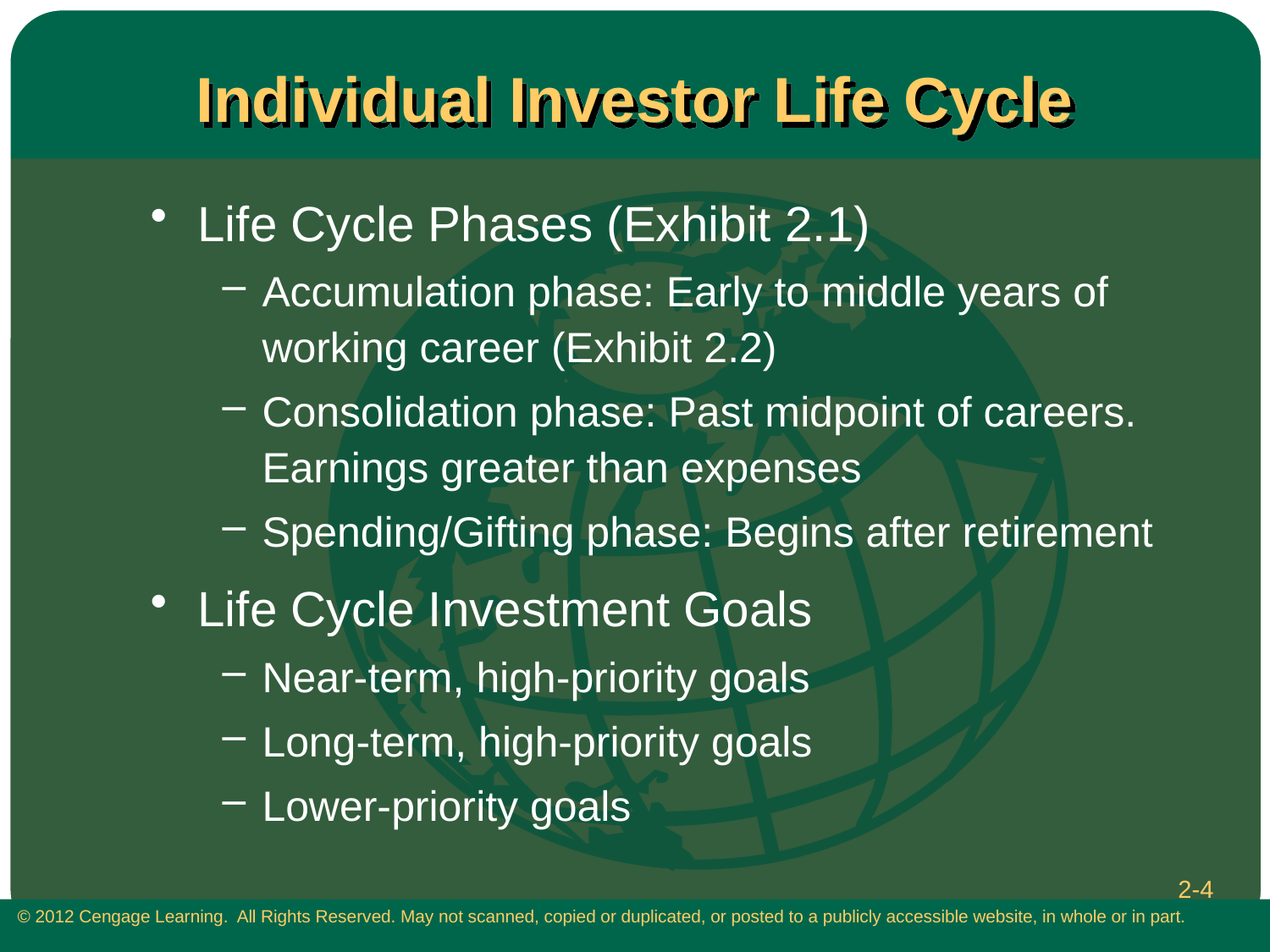

# Individual Investor Life Cycle
Life Cycle Phases (Exhibit 2.1)
Accumulation phase: Early to middle years of working career (Exhibit 2.2)
Consolidation phase: Past midpoint of careers.  Earnings greater than expenses
Spending/Gifting phase: Begins after retirement
Life Cycle Investment Goals
Near-term, high-priority goals
Long-term, high-priority goals
Lower-priority goals
2-4
 © 2012 Cengage Learning.  All Rights Reserved. May not scanned, copied or duplicated, or posted to a publicly accessible website, in whole or in part.